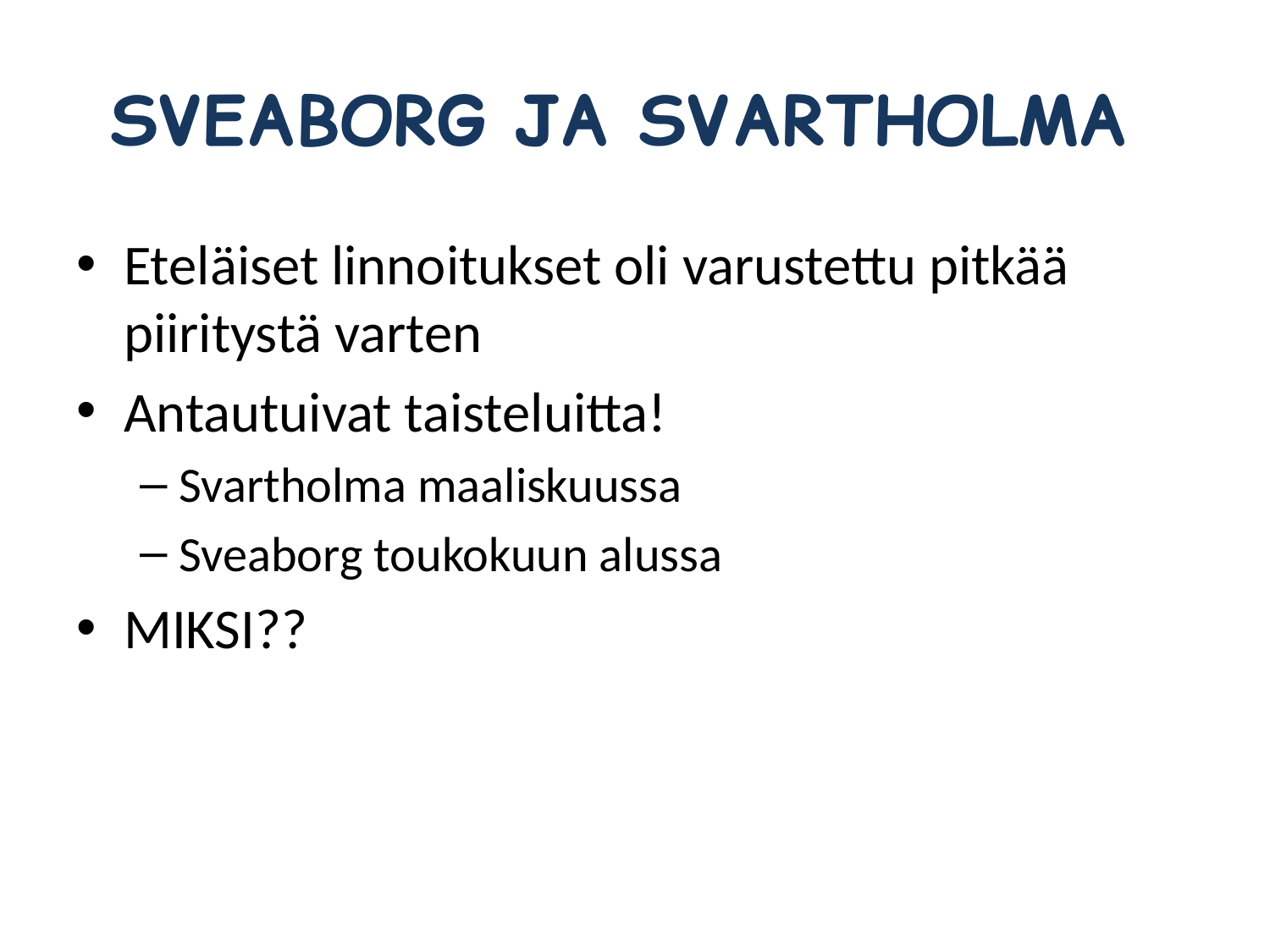

# SVEABORG JA SVARTHOLMA
Eteläiset linnoitukset oli varustettu pitkää piiritystä varten
Antautuivat taisteluitta!
Svartholma maaliskuussa
Sveaborg toukokuun alussa
MIKSI??